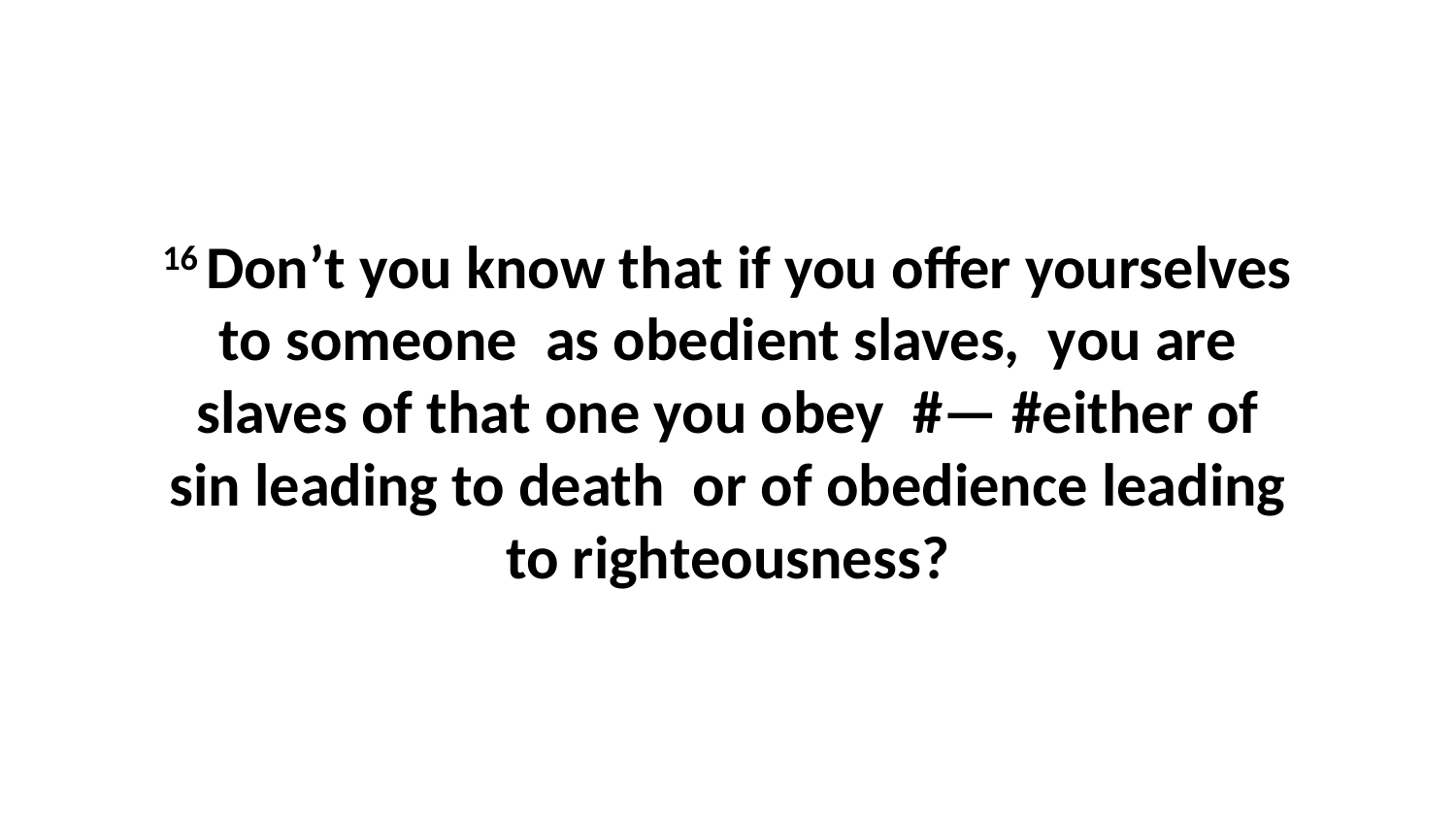

16 Don’t you know that if you offer yourselves to someone  as obedient slaves,  you are slaves of that one you obey  #— #either of sin leading to death  or of obedience leading to righteousness?